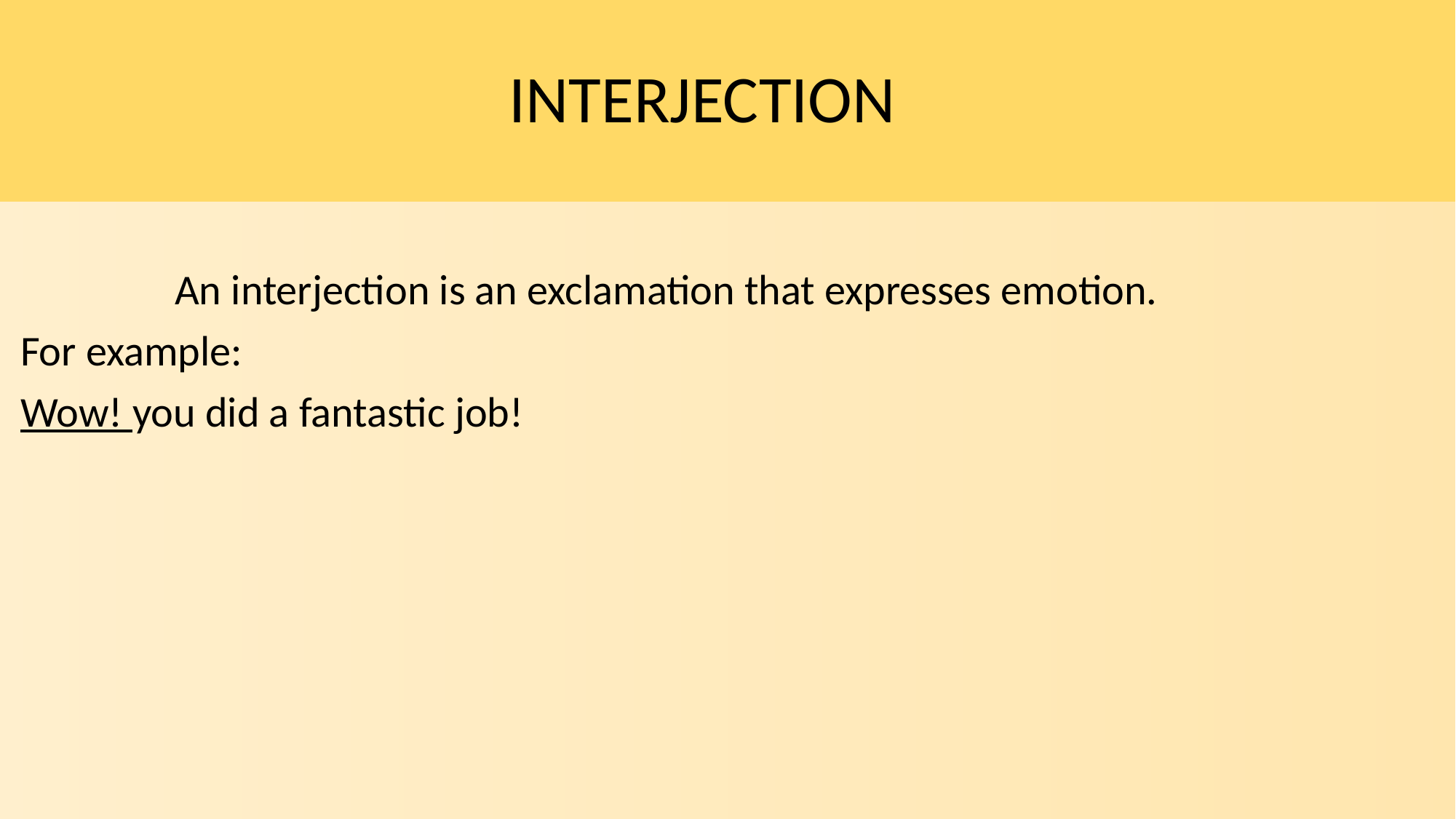

# INTERJECTION

                 An interjection is an exclamation that expresses emotion.
 For example:
 Wow! you did a fantastic job!